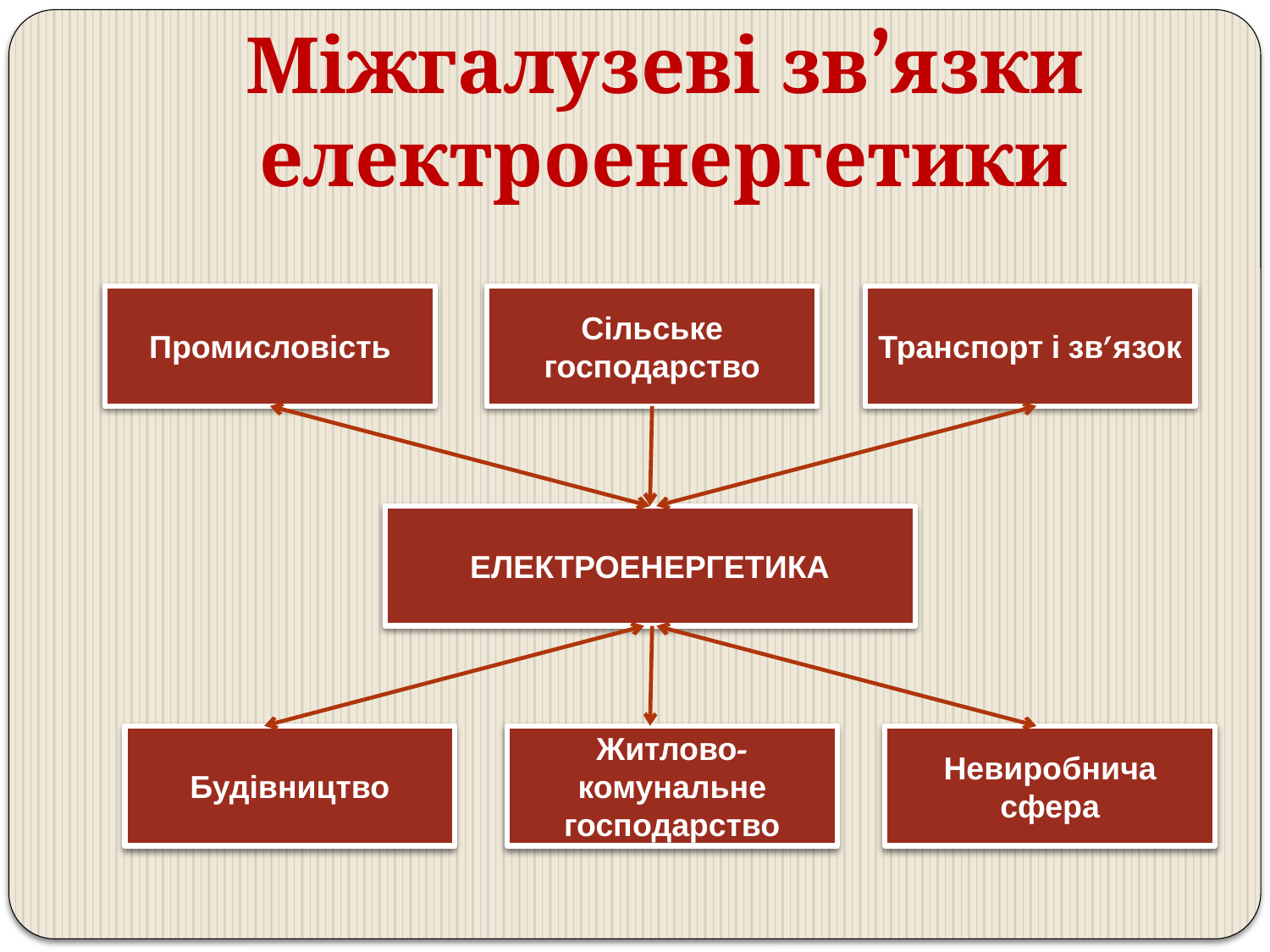

# Міжгалузеві зв’язки електроенергетики
Промисловість
Сільське господарство
Транспорт і зв’язок
ЕЛЕКТРОЕНЕРГЕТИКА
Будівництво
Житлово-комунальне господарство
Невиробнича сфера